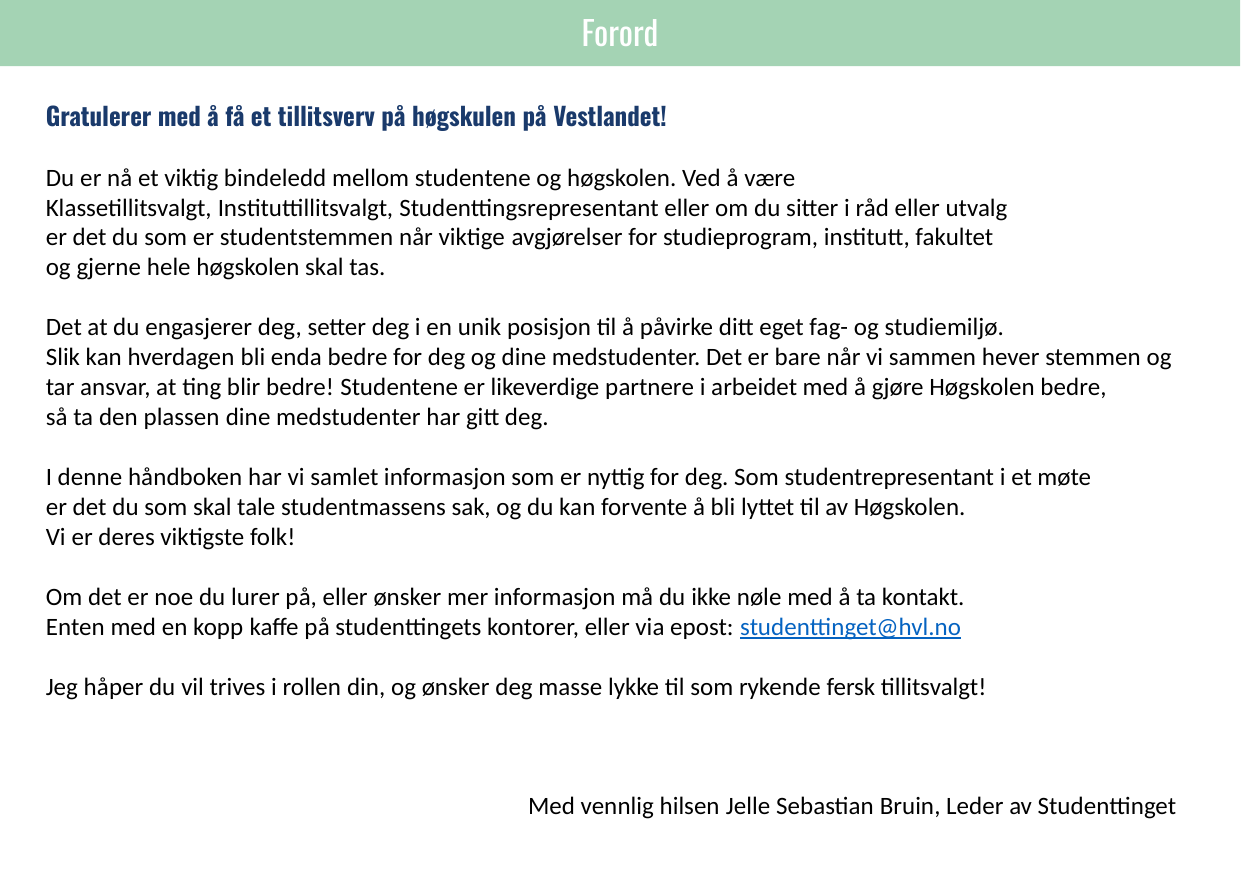

Forord

Gratulerer med å få et tillitsverv på høgskulen på Vestlandet!

Du er nå et viktig bindeledd mellom studentene og høgskolen. Ved å være Klassetillitsvalgt, Instituttillitsvalgt, Studenttingsrepresentant eller om du sitter i råd eller utvalg
er det du som er studentstemmen når viktige avgjørelser for studieprogram, institutt, fakultet
og gjerne hele høgskolen skal tas.

Det at du engasjerer deg, setter deg i en unik posisjon til å påvirke ditt eget fag- og studiemiljø.
Slik kan hverdagen bli enda bedre for deg og dine medstudenter. Det er bare når vi sammen hever stemmen og tar ansvar, at ting blir bedre! Studentene er likeverdige partnere i arbeidet med å gjøre Høgskolen bedre,
så ta den plassen dine medstudenter har gitt deg.

I denne håndboken har vi samlet informasjon som er nyttig for deg. Som studentrepresentant i et møte
er det du som skal tale studentmassens sak, og du kan forvente å bli lyttet til av Høgskolen.
Vi er deres viktigste folk!

Om det er noe du lurer på, eller ønsker mer informasjon må du ikke nøle med å ta kontakt.
Enten med en kopp kaffe på studenttingets kontorer, eller via epost: studenttinget@hvl.no

Jeg håper du vil trives i rollen din, og ønsker deg masse lykke til som rykende fersk tillitsvalgt!

Med vennlig hilsen Jelle Sebastian Bruin, Leder av Studenttinget